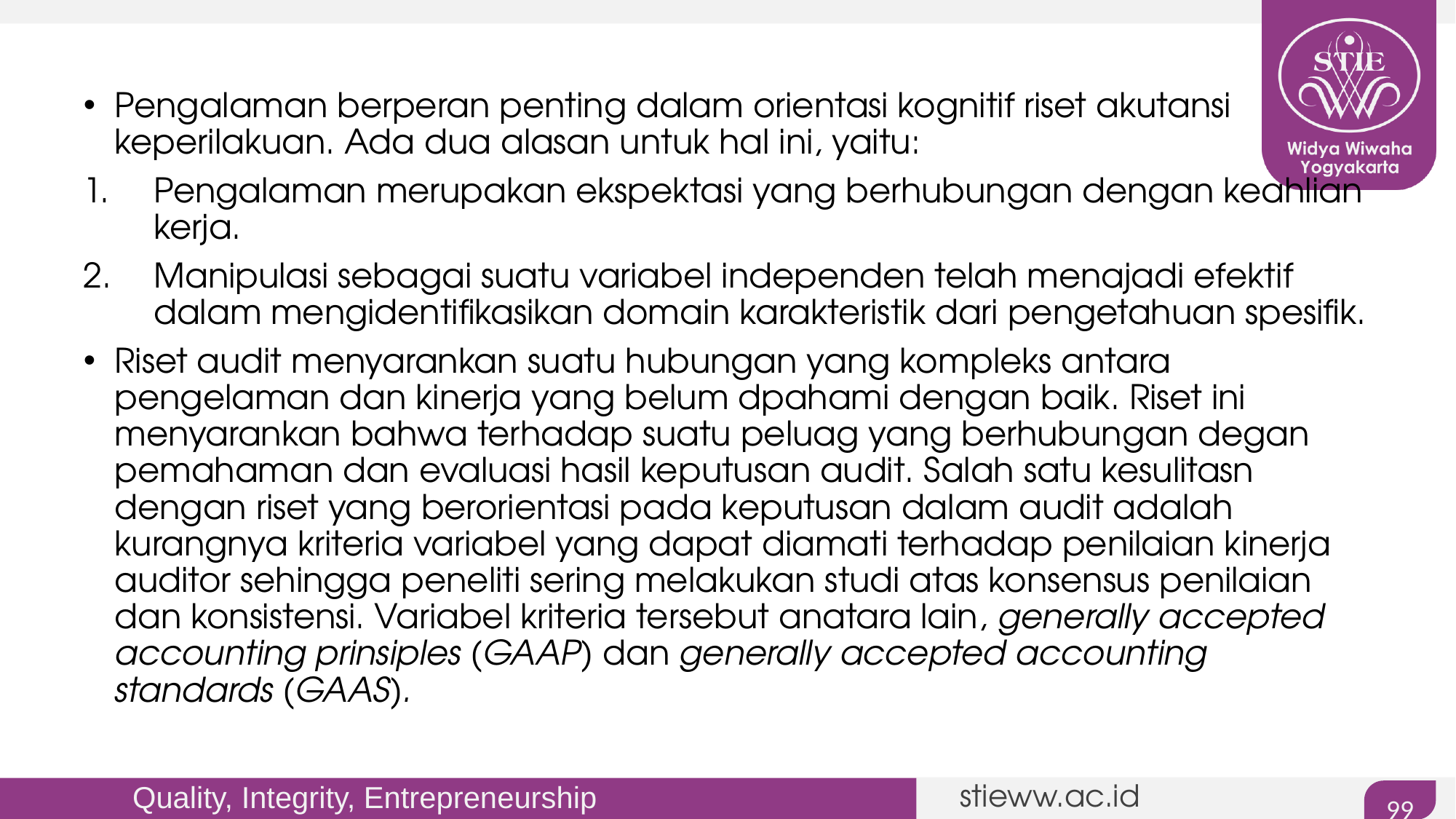

#
Pengalaman berperan penting dalam orientasi kognitif riset akutansi keperilakuan. Ada dua alasan untuk hal ini, yaitu:
Pengalaman merupakan ekspektasi yang berhubungan dengan keahlian kerja.
Manipulasi sebagai suatu variabel independen telah menajadi efektif dalam mengidentifikasikan domain karakteristik dari pengetahuan spesifik.
Riset audit menyarankan suatu hubungan yang kompleks antara pengelaman dan kinerja yang belum dpahami dengan baik. Riset ini menyarankan bahwa terhadap suatu peluag yang berhubungan degan pemahaman dan evaluasi hasil keputusan audit. Salah satu kesulitasn dengan riset yang berorientasi pada keputusan dalam audit adalah kurangnya kriteria variabel yang dapat diamati terhadap penilaian kinerja auditor sehingga peneliti sering melakukan studi atas konsensus penilaian dan konsistensi. Variabel kriteria tersebut anatara lain, generally accepted accounting prinsiples (GAAP) dan generally accepted accounting standards (GAAS).